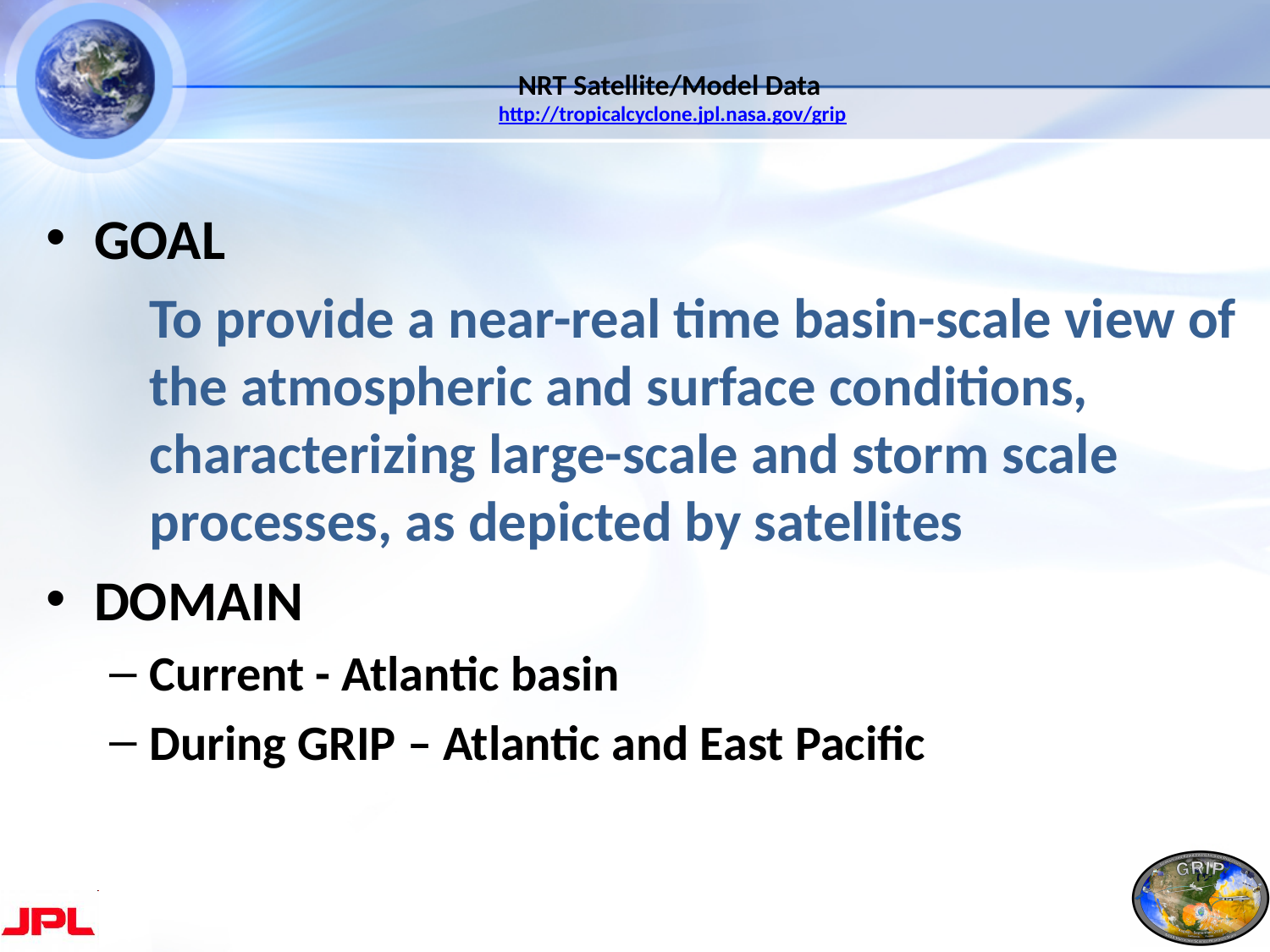

# NRT Satellite/Model Data http://tropicalcyclone.jpl.nasa.gov/grip
GOAL
	To provide a near-real time basin-scale view of the atmospheric and surface conditions, characterizing large-scale and storm scale processes, as depicted by satellites
DOMAIN
Current - Atlantic basin
During GRIP – Atlantic and East Pacific